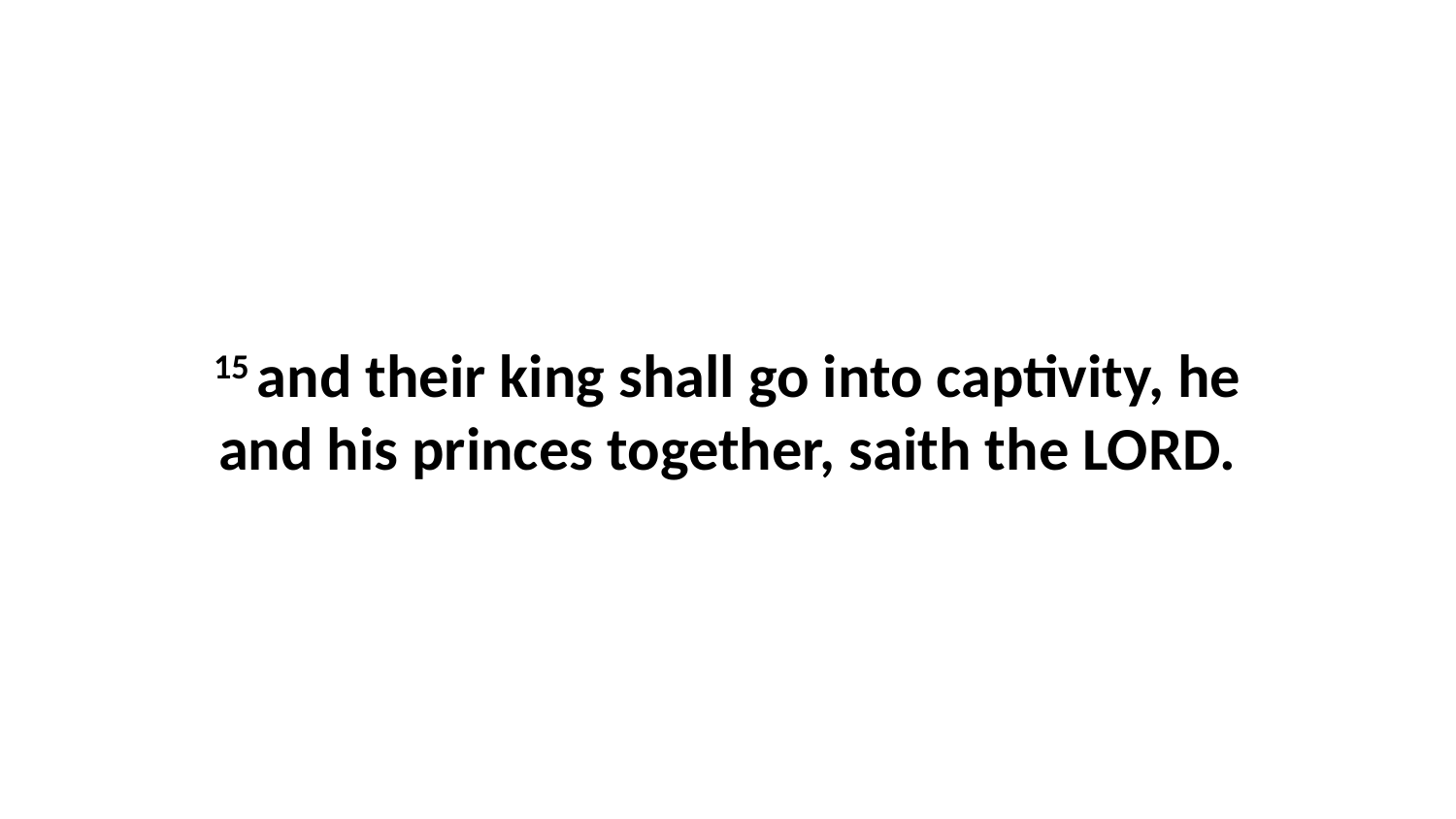

15 and their king shall go into captivity, he and his princes together, saith the LORD.